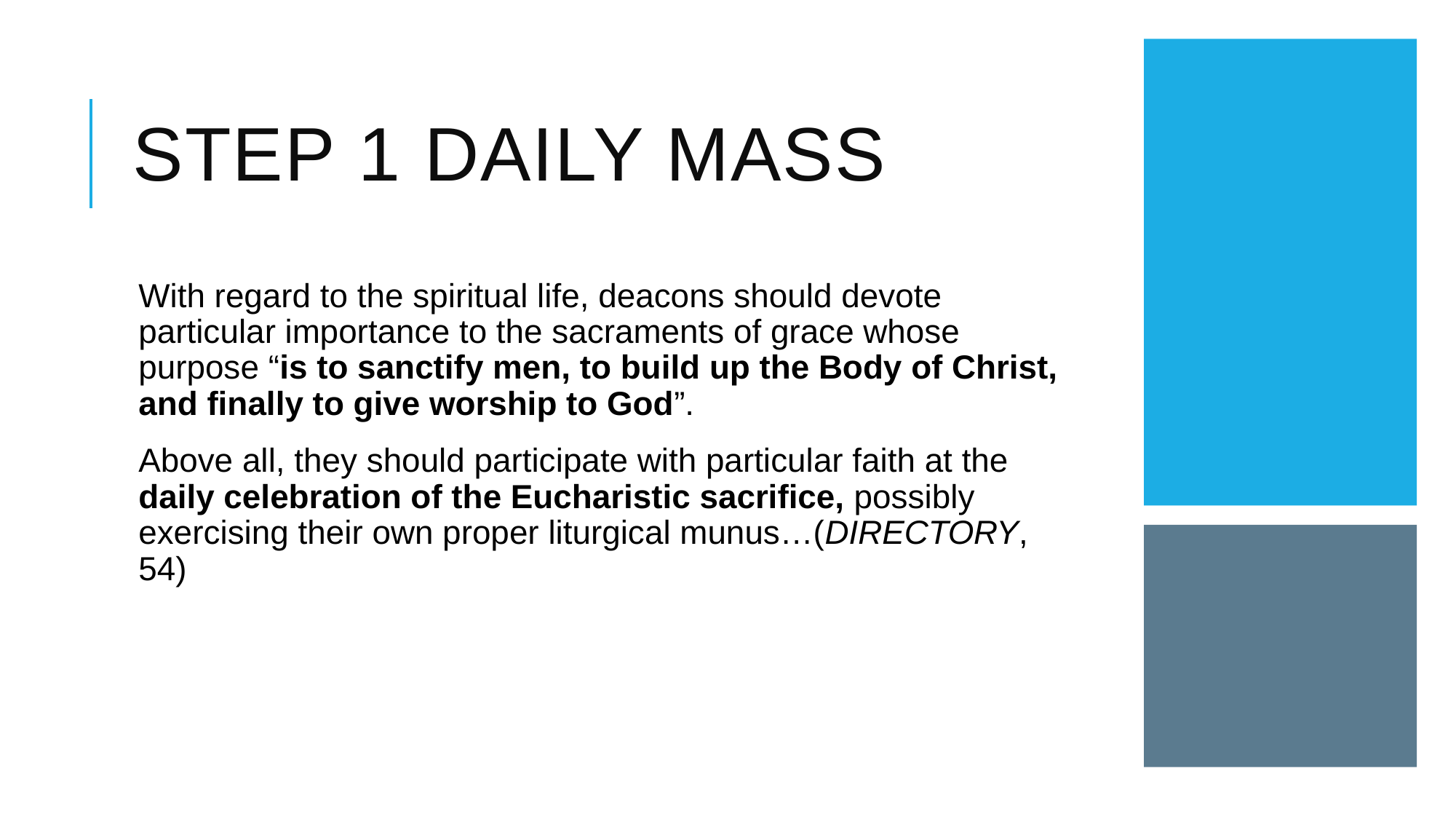

# Step 1 Daily mass
With regard to the spiritual life, deacons should devote particular importance to the sacraments of grace whose purpose “is to sanctify men, to build up the Body of Christ, and finally to give worship to God”.
Above all, they should participate with particular faith at the daily celebration of the Eucharistic sacrifice, possibly exercising their own proper liturgical munus…(DIRECTORY, 54)